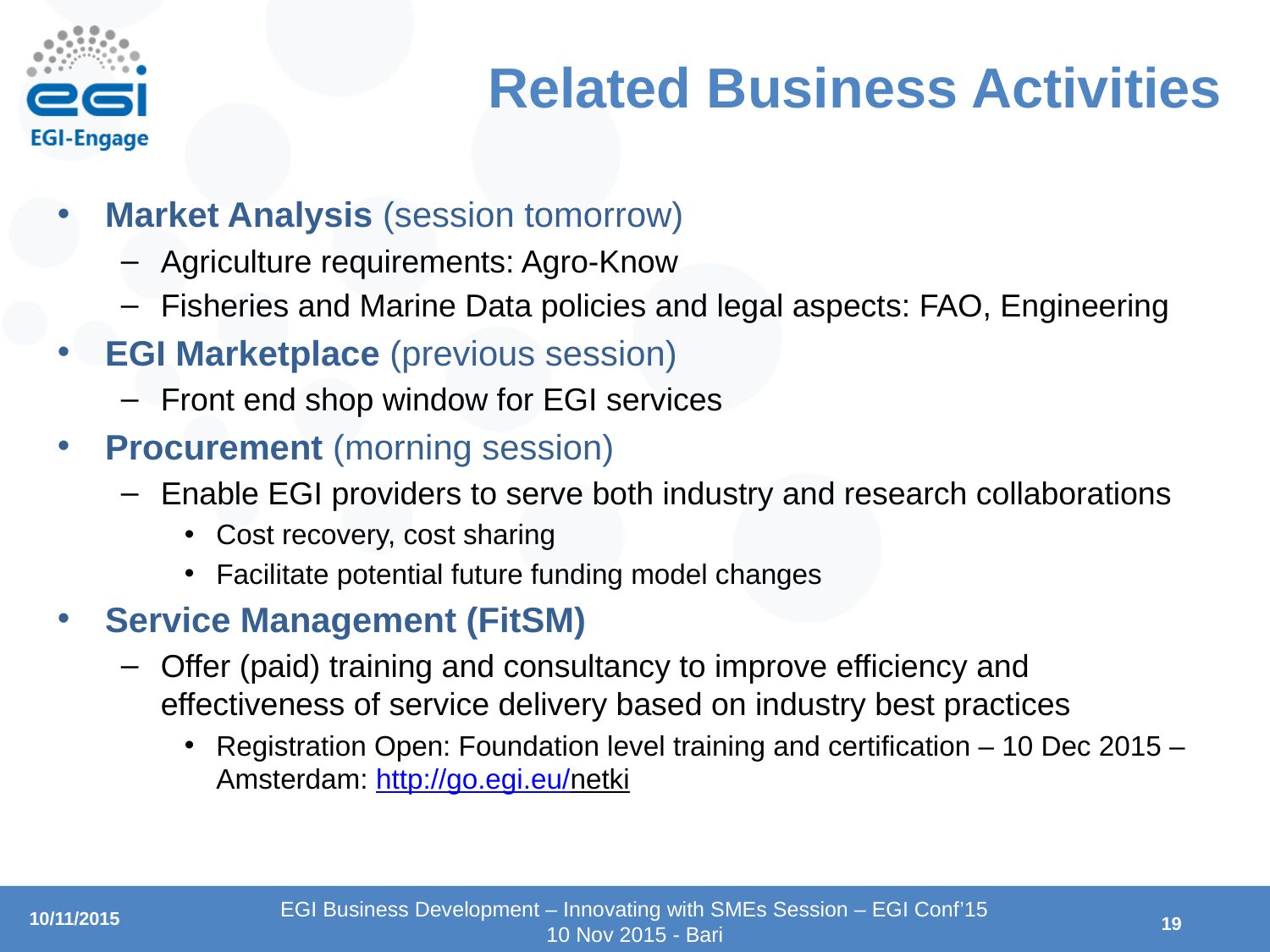

# Related Business Activities
Market Analysis (session tomorrow)
Agriculture requirements: Agro-Know
Fisheries and Marine Data policies and legal aspects: FAO, Engineering
EGI Marketplace (previous session)
Front end shop window for EGI services
Procurement (morning session)
Enable EGI providers to serve both industry and research collaborations
Cost recovery, cost sharing
Facilitate potential future funding model changes
Service Management (FitSM)
Offer (paid) training and consultancy to improve efficiency and effectiveness of service delivery based on industry best practices
Registration Open: Foundation level training and certification – 10 Dec 2015 – Amsterdam: http://go.egi.eu/netki
EGI Business Development – Innovating with SMEs Session – EGI Conf’15
10 Nov 2015 - Bari